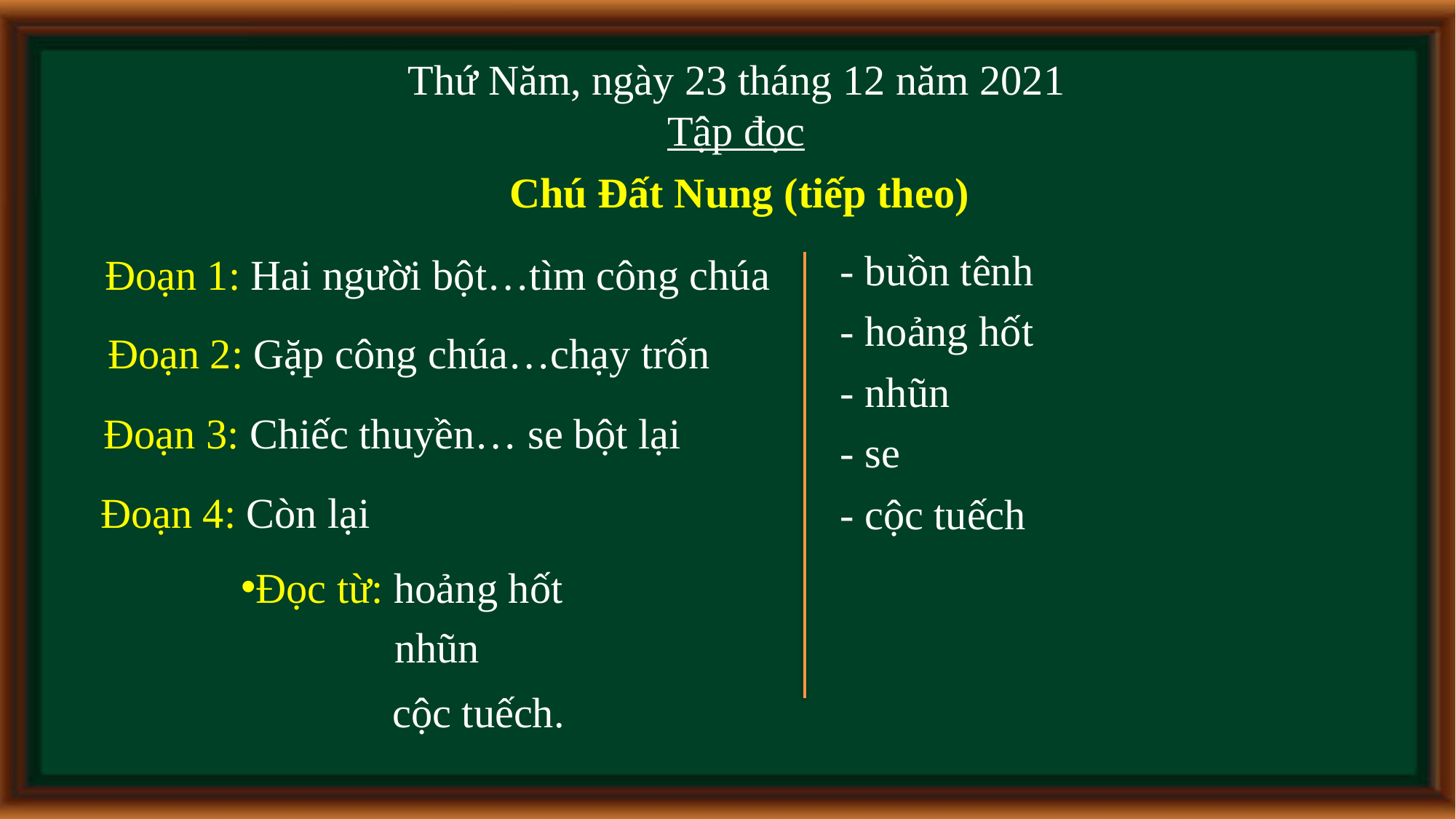

Thứ Năm, ngày 23 tháng 12 năm 2021
Tập đọc
Chú Đất Nung (tiếp theo)
- buồn tênh
Đoạn 1: Hai người bột…tìm công chúa
- hoảng hốt
Đoạn 2: Gặp công chúa…chạy trốn
- nhũn
Đoạn 3: Chiếc thuyền… se bột lại
- se
Đoạn 4: Còn lại
- cộc tuếch
Đọc từ: hoảng hốt
nhũn
cộc tuếch.